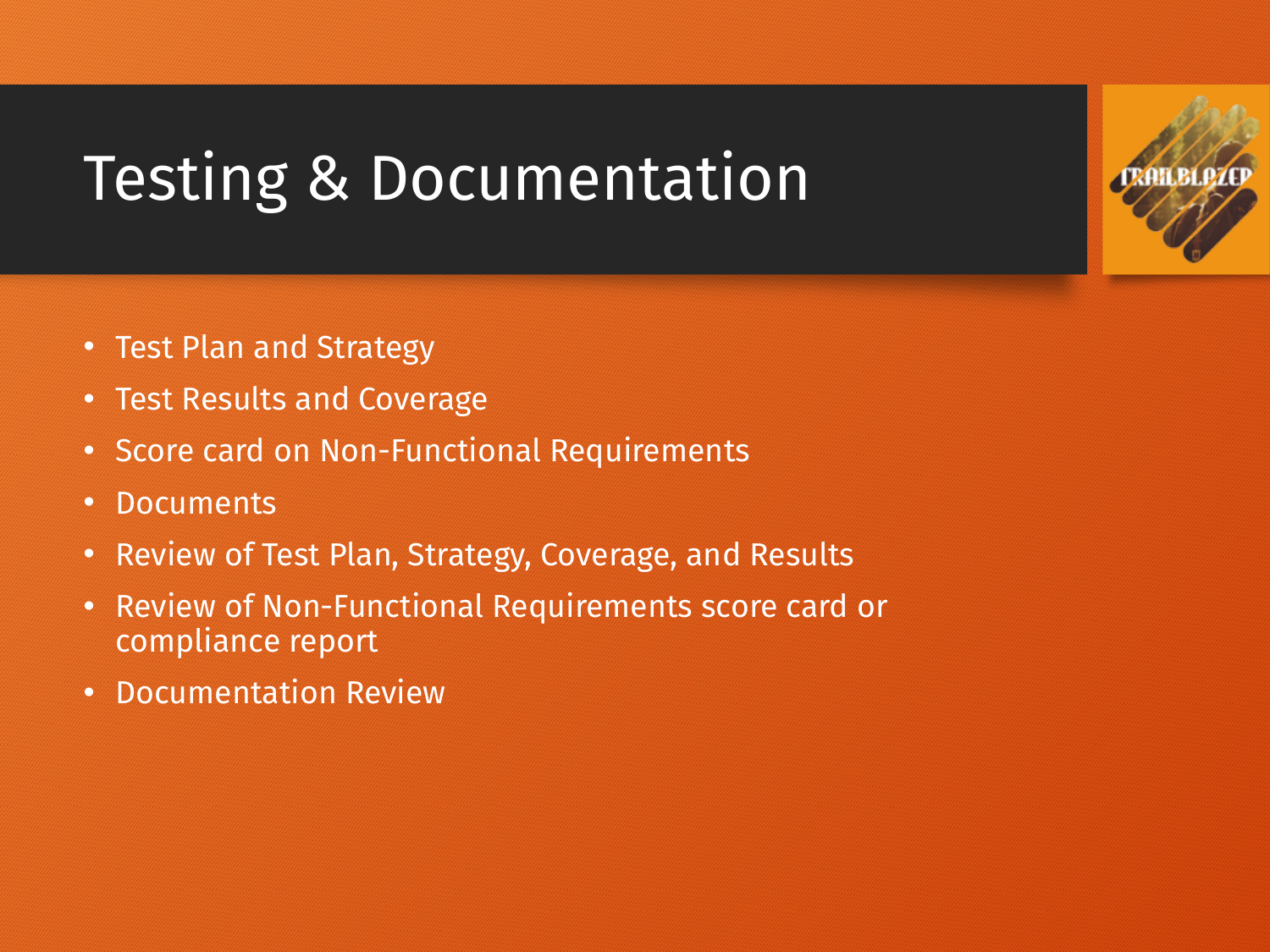

# Testing & Documentation
Test Plan and Strategy
Test Results and Coverage
Score card on Non-Functional Requirements
Documents
Review of Test Plan, Strategy, Coverage, and Results
Review of Non-Functional Requirements score card or compliance report
Documentation Review